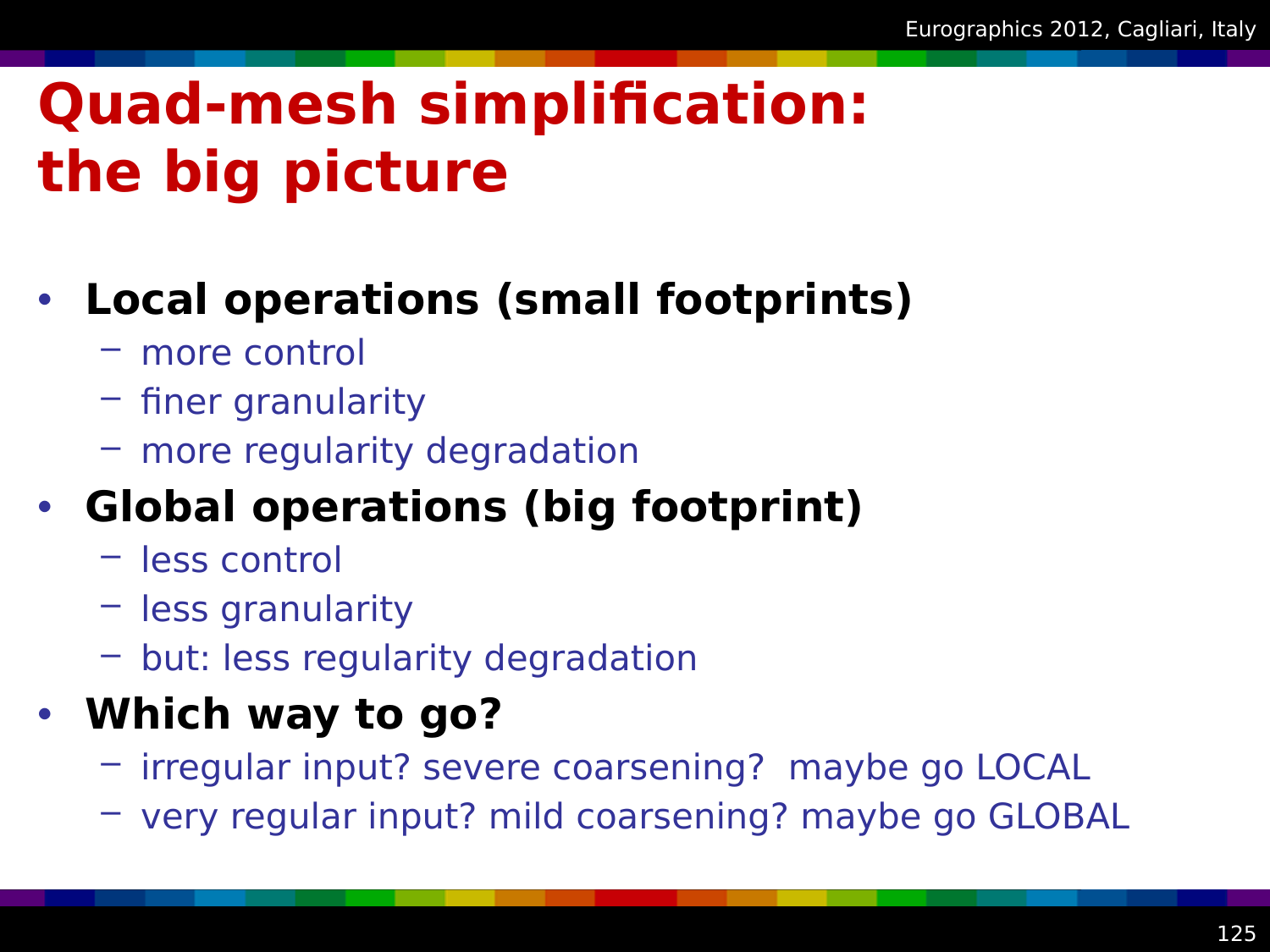

# Quad-mesh simplification: the big picture

Local operations (small footprints)
more control
finer granularity
more regularity degradation
Global operations (big footprint)
less control
less granularity
but: less regularity degradation
Which way to go?
irregular input? severe coarsening?  maybe go LOCAL
very regular input? mild coarsening? maybe go GLOBAL

125